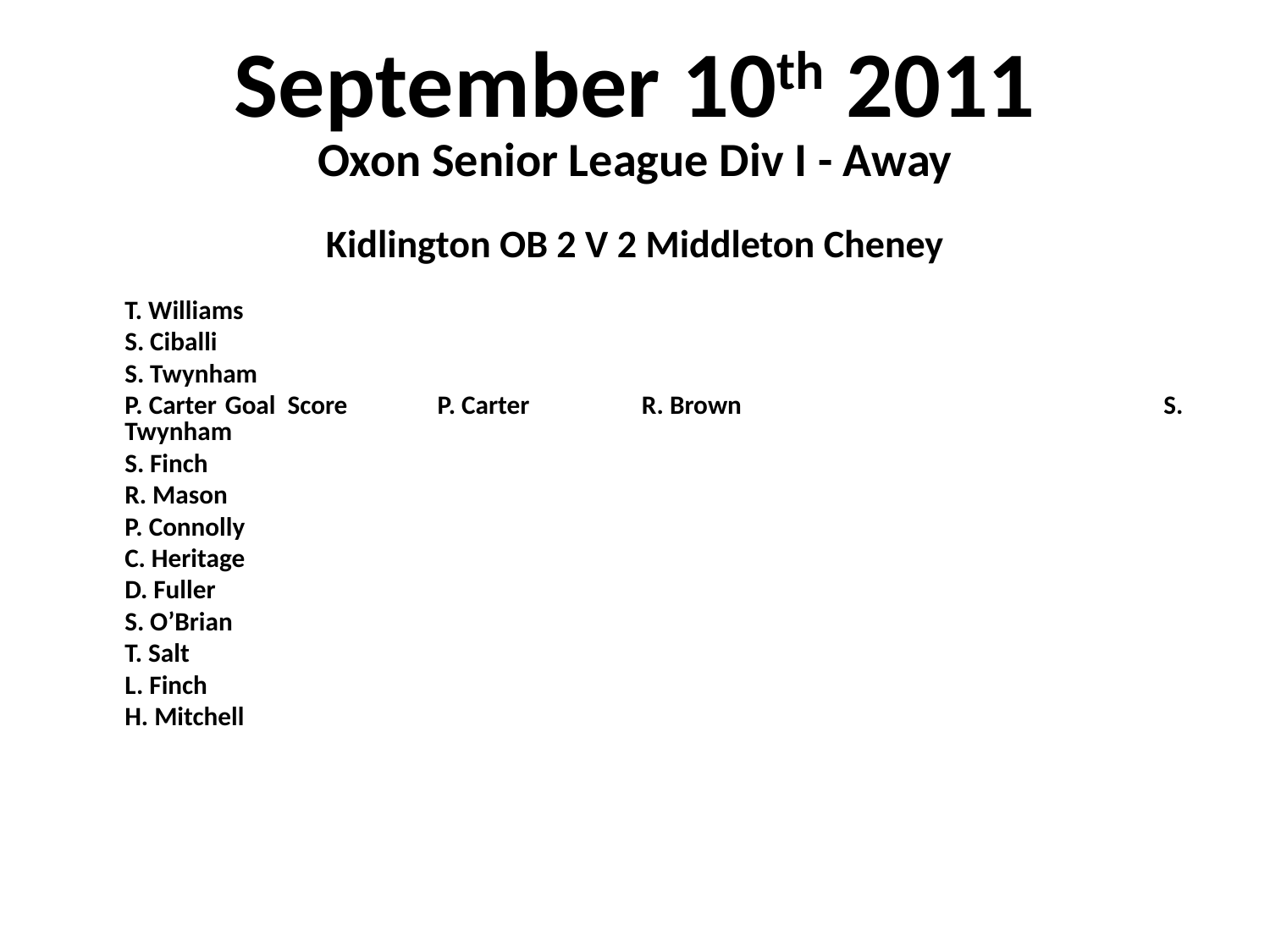

# September 10th 2011 Oxon Senior League Div I - Away
Kidlington OB 2 V 2 Middleton Cheney

	T. Williams
	S. Ciballi
	S. Twynham
	P. Carter				Goal  Score		  P. Carter                   R. Brown		 		   	                       S. Twynham
	S. Finch
	R. Mason
	P. Connolly
	C. Heritage
	D. Fuller
	S. O’Brian
	T. Salt
	L. Finch
	H. Mitchell